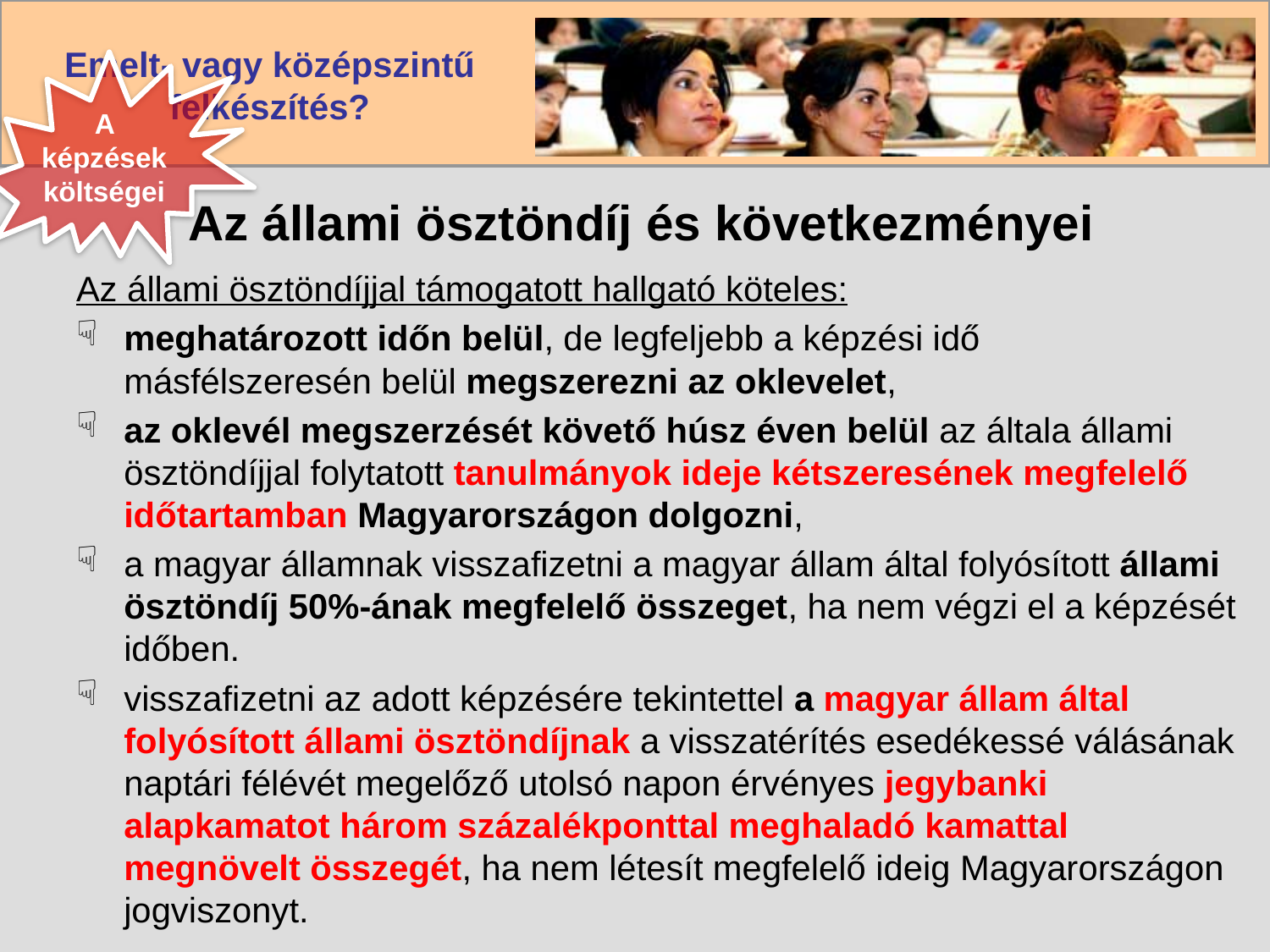

A képzések költségei
# Az állami ösztöndíj és következményei
Az állami ösztöndíjjal támogatott hallgató köteles:
meghatározott időn belül, de legfeljebb a képzési idő másfélszeresén belül megszerezni az oklevelet,
az oklevél megszerzését követő húsz éven belül az általa állami ösztöndíjjal folytatott tanulmányok ideje kétszeresének megfelelő időtartamban Magyarországon dolgozni,
a magyar államnak visszafizetni a magyar állam által folyósított állami ösztöndíj 50%-ának megfelelő összeget, ha nem végzi el a képzését időben.
visszafizetni az adott képzésére tekintettel a magyar állam által folyósított állami ösztöndíjnak a visszatérítés esedékessé válásának naptári félévét megelőző utolsó napon érvényes jegybanki alapkamatot három százalékponttal meghaladó kamattal megnövelt összegét, ha nem létesít megfelelő ideig Magyarországon jogviszonyt.